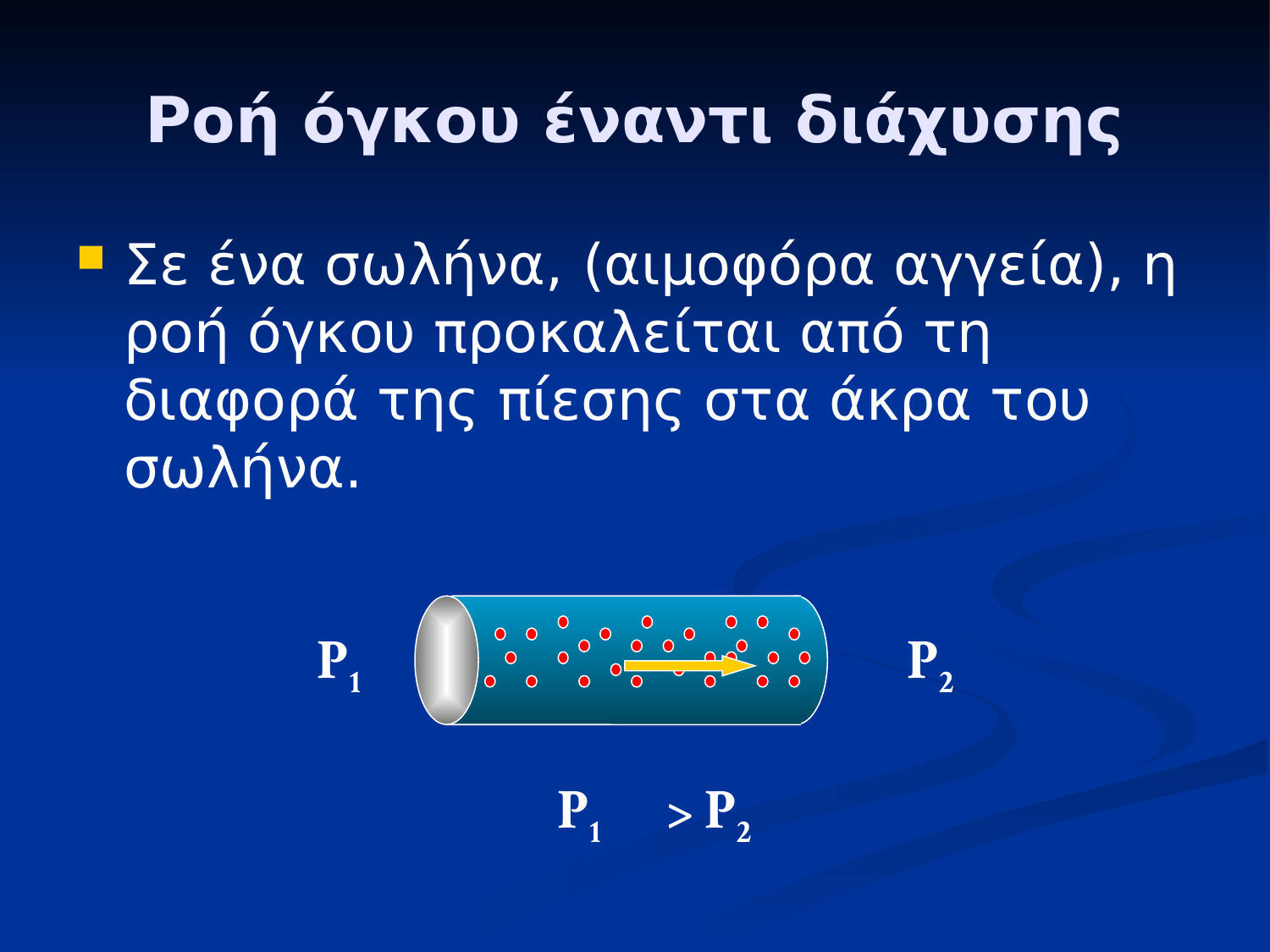

# Ροή όγκου έναντι διάχυσης
Σε ένα σωλήνα, (αιμοφόρα αγγεία), η ροή όγκου προκαλείται από τη διαφορά της πίεσης στα άκρα του σωλήνα.

P1
P2
P1
> P2